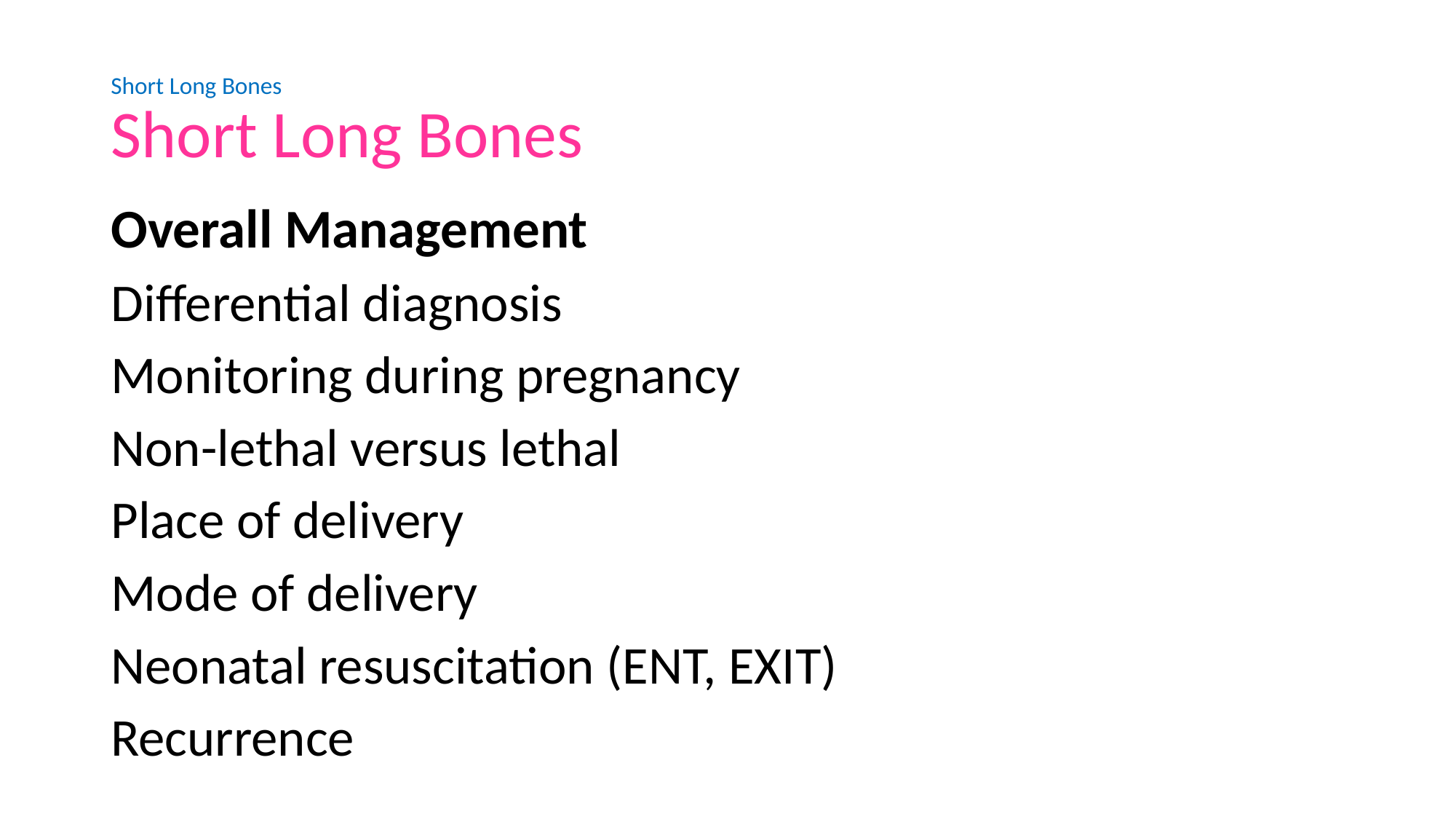

# Short Long Bones Short Long Bones
Overall Management
Differential diagnosis
Monitoring during pregnancy
Non-lethal versus lethal
Place of delivery
Mode of delivery
Neonatal resuscitation (ENT, EXIT)
Recurrence